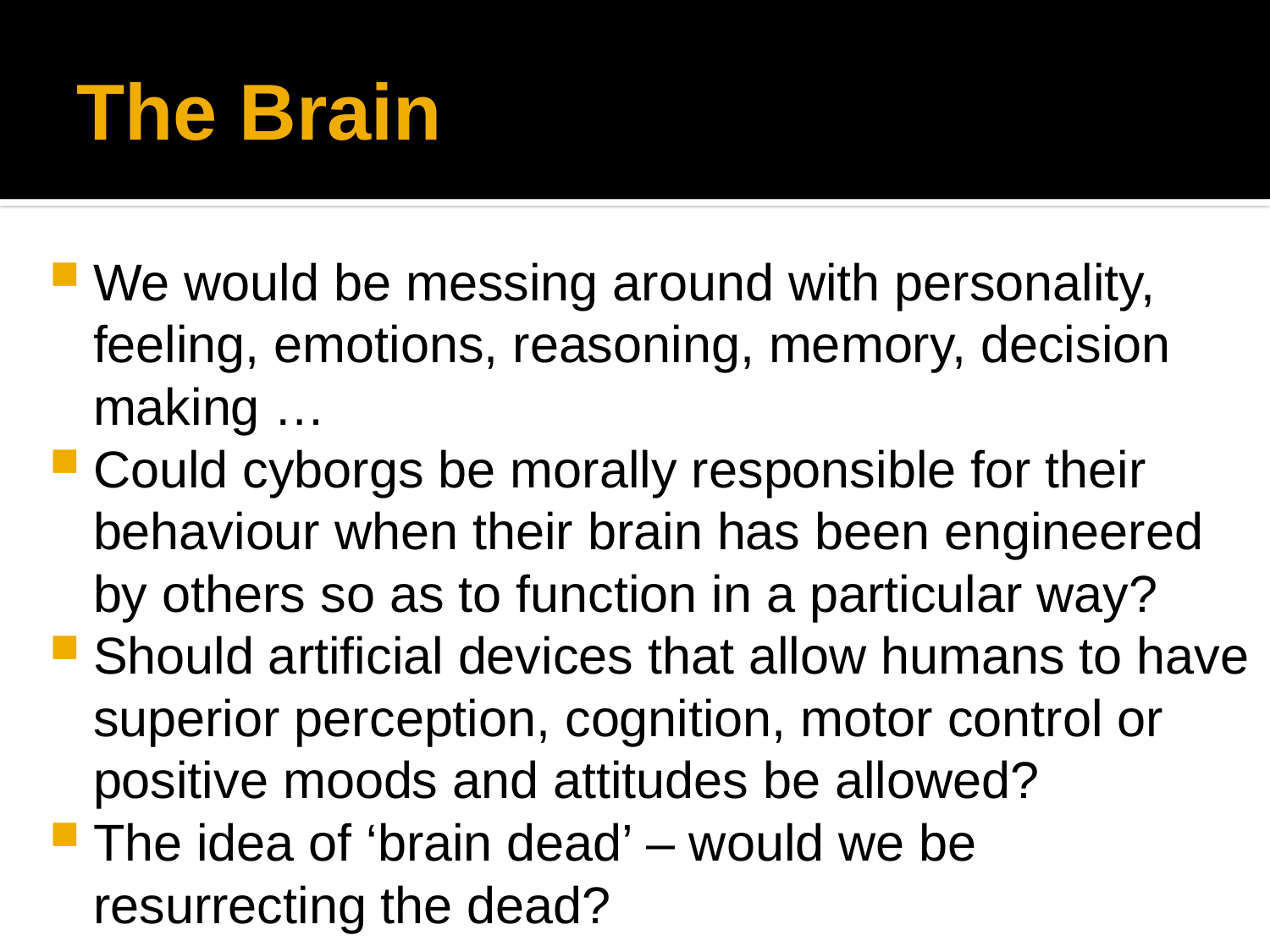

# The Brain
We would be messing around with personality, feeling, emotions, reasoning, memory, decision making …
Could cyborgs be morally responsible for their behaviour when their brain has been engineered by others so as to function in a particular way?
Should artificial devices that allow humans to have superior perception, cognition, motor control or positive moods and attitudes be allowed?
The idea of ‘brain dead’ – would we be resurrecting the dead?